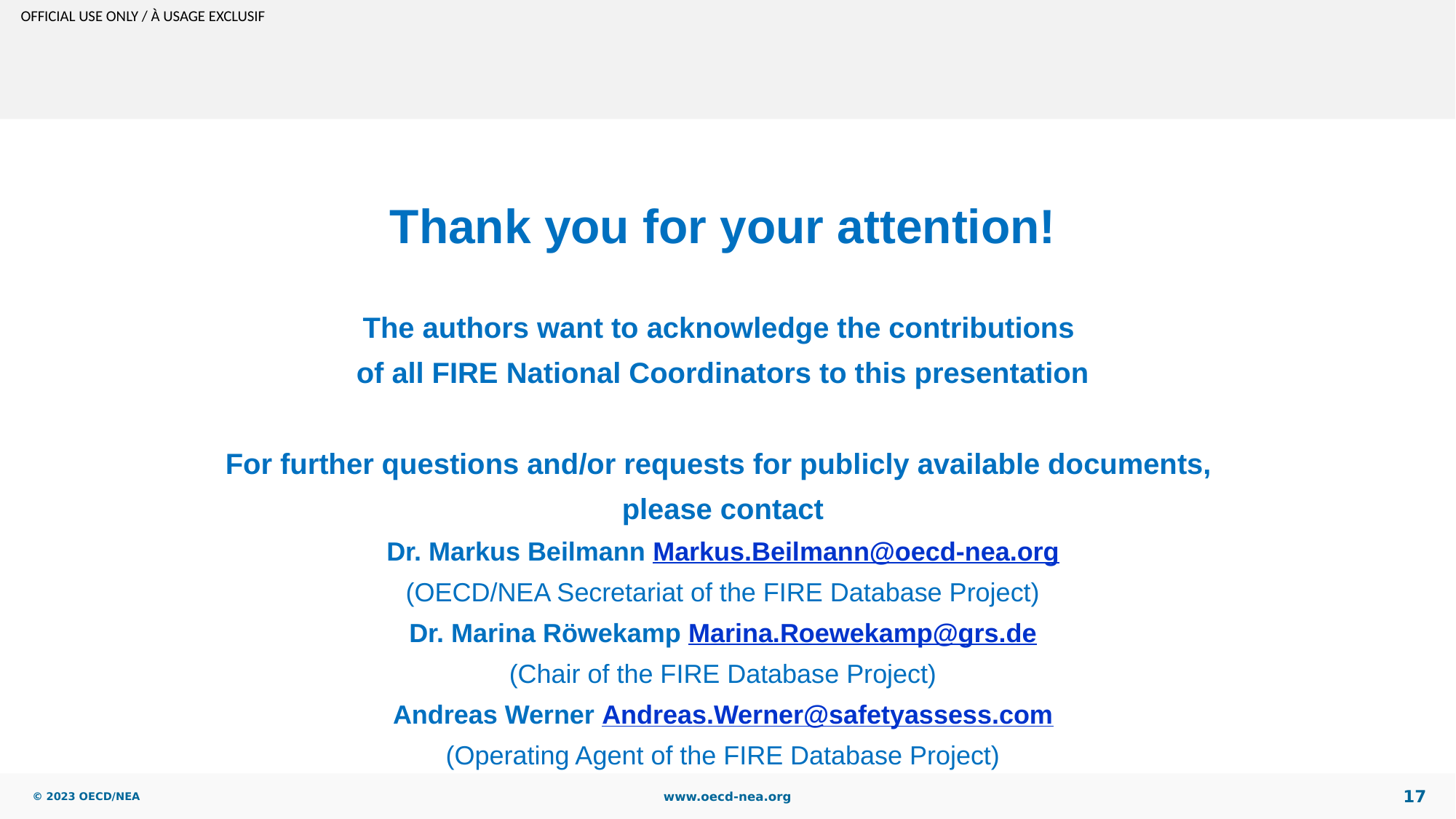

Thank you for your attention!
The authors want to acknowledge the contributions
of all FIRE National Coordinators to this presentation
For further questions and/or requests for publicly available documents,
please contact
Dr. Markus Beilmann Markus.Beilmann@oecd-nea.org
(OECD/NEA Secretariat of the FIRE Database Project)
Dr. Marina Röwekamp Marina.Roewekamp@grs.de
(Chair of the FIRE Database Project)
Andreas Werner Andreas.Werner@safetyassess.com
(Operating Agent of the FIRE Database Project)